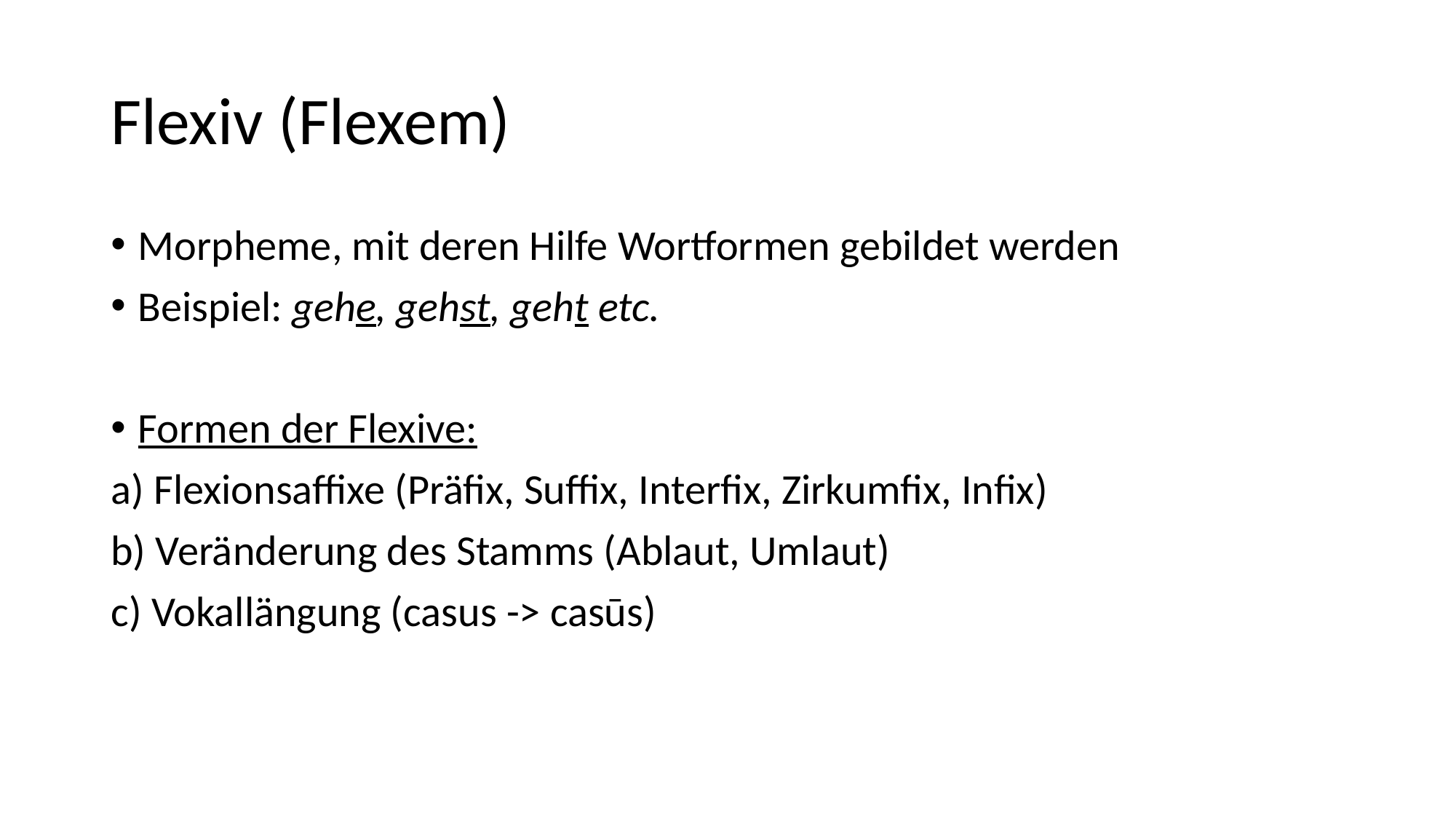

# Flexiv (Flexem)
Morpheme, mit deren Hilfe Wortformen gebildet werden
Beispiel: gehe, gehst, geht etc.

Formen der Flexive:
a) Flexionsaffixe (Präfix, Suffix, Interfix, Zirkumfix, Infix)
b) Veränderung des Stamms (Ablaut, Umlaut)
c) Vokallängung (casus -> casūs)